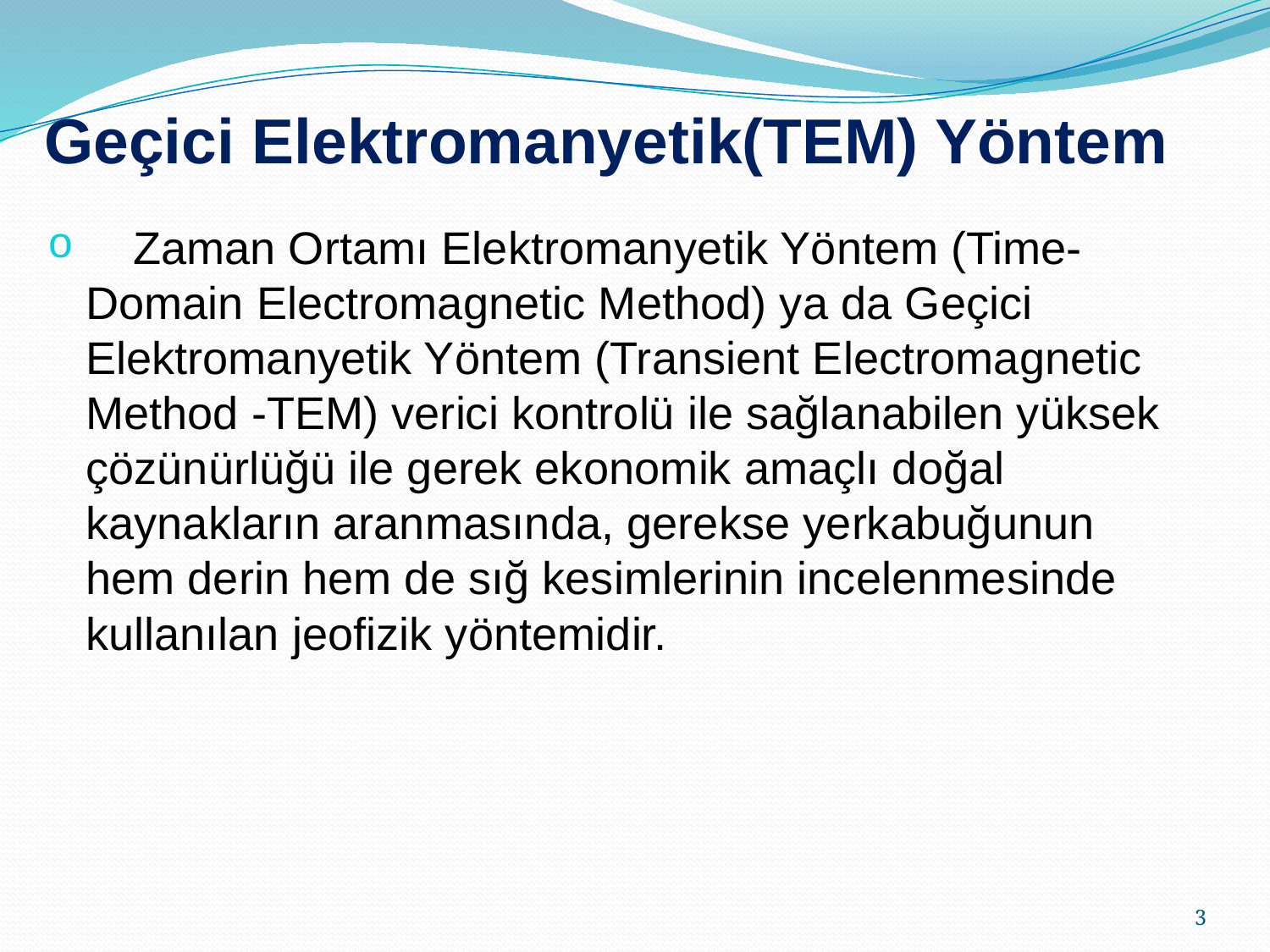

# Geçici Elektromanyetik(TEM) Yöntem
    Zaman Ortamı Elektromanyetik Yöntem (Time-Domain Electromagnetic Method) ya da Geçici Elektromanyetik Yöntem (Transient Electromagnetic Method -TEM) verici kontrolü ile sağlanabilen yüksek çözünürlüğü ile gerek ekonomik amaçlı doğal kaynakların aranmasında, gerekse yerkabuğunun hem derin hem de sığ kesimlerinin incelenmesinde kullanılan jeofizik yöntemidir.
3